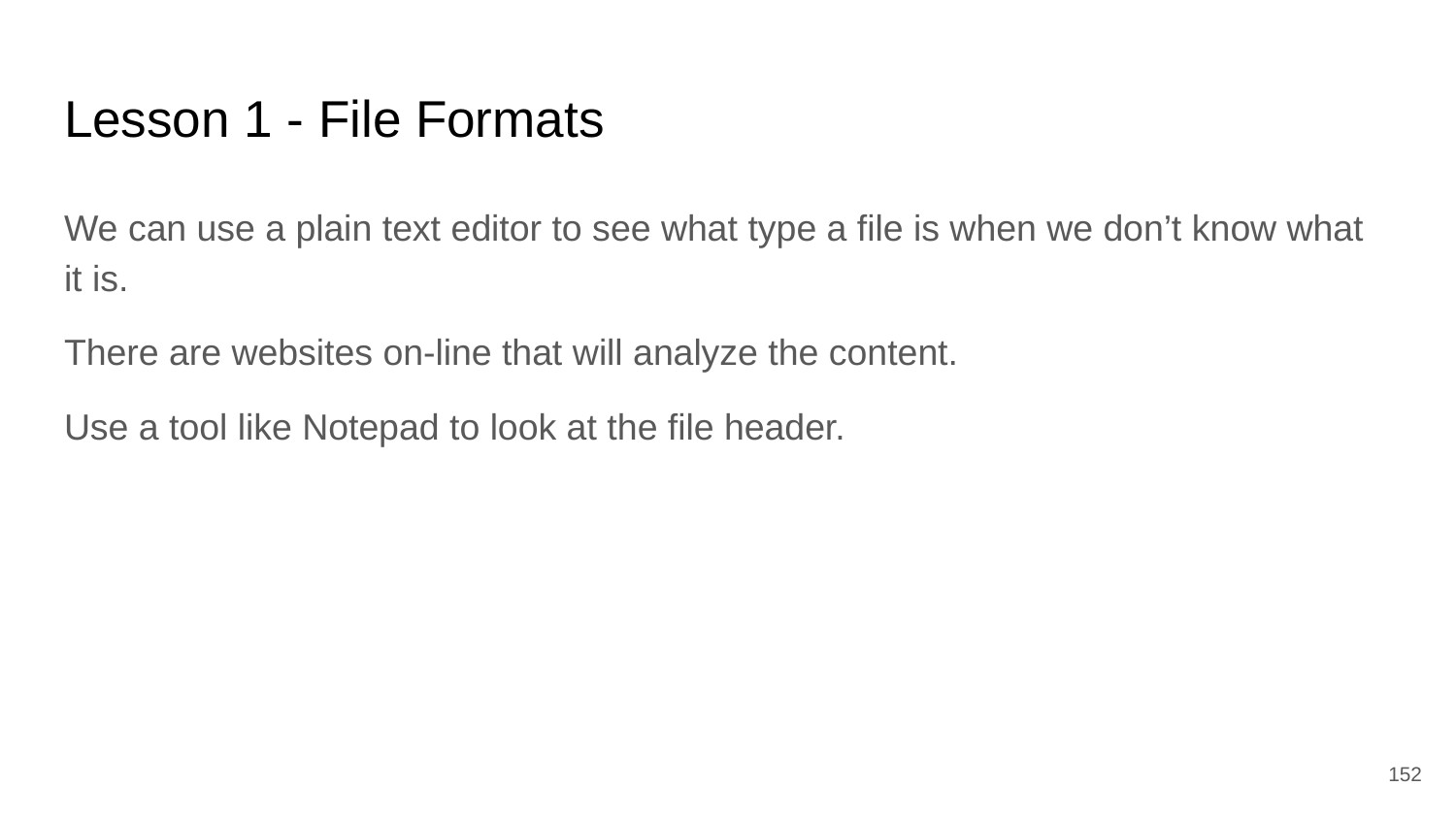

# Lesson 1 - File Formats
We can use a plain text editor to see what type a file is when we don’t know what it is.
There are websites on-line that will analyze the content.
Use a tool like Notepad to look at the file header.
152